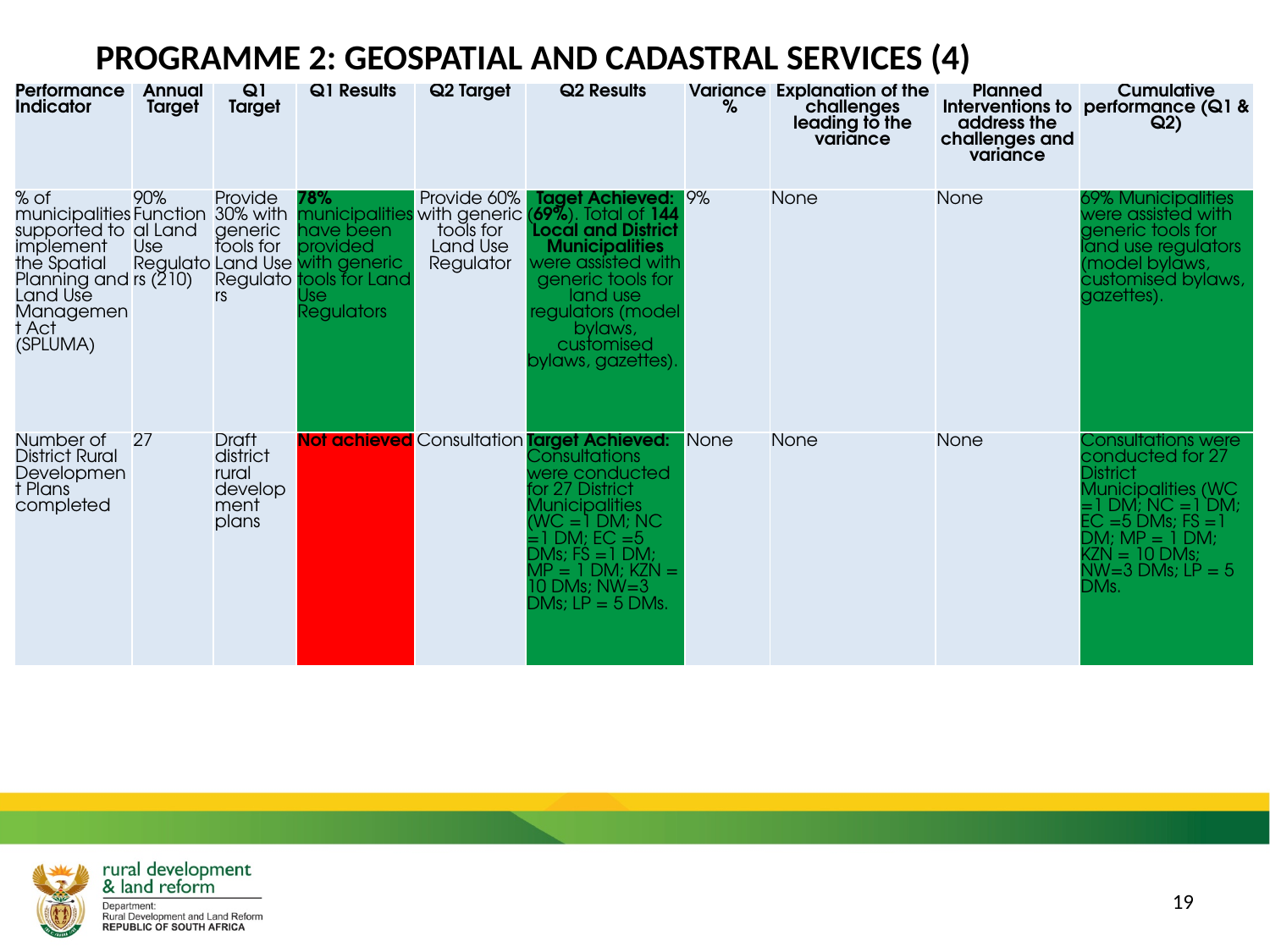

PROGRAMME 2: GEOSPATIAL AND CADASTRAL SERVICES (4)
| Performance Indicator | Annual Target | Q1 Target | Q1 Results | Q2 Target | Q2 Results | Variance % | Explanation of the challenges leading to the variance | Planned Interventions to address the challenges and variance | Cumulative performance (Q1 & Q2) |
| --- | --- | --- | --- | --- | --- | --- | --- | --- | --- |
| % of municipalities supported to implement the Spatial Planning and Land Use Management Act (SPLUMA) | 90% Functional Land Use Regulators (210) | Provide 30% with generic tools for Land Use Regulators | 78% municipalities have been provided with generic tools for Land Use Regulators | Provide 60% with generic tools for Land Use Regulator | Taget Achieved: (69%). Total of 144 Local and District Municipalities were assisted with generic tools for land use regulators (model bylaws, customised bylaws, gazettes). | 9% | None | None | 69% Municipalities were assisted with generic tools for land use regulators (model bylaws, customised bylaws, gazettes). |
| Number of District Rural Development Plans completed | 27 | Draft district rural development plans | Not achieved | Consultation | Target Achieved: Consultations were conducted for 27 District Municipalities (WC =1 DM; NC =1 DM; EC =5 DMs; FS =1 DM; MP = 1 DM; KZN = 10 DMs; NW=3 DMs; LP = 5 DMs. | None | None | None | Consultations were conducted for 27 District Municipalities (WC =1 DM; NC =1 DM; EC =5 DMs; FS =1 DM; MP = 1 DM; KZN = 10 DMs; NW=3 DMs; LP = 5 DMs. |